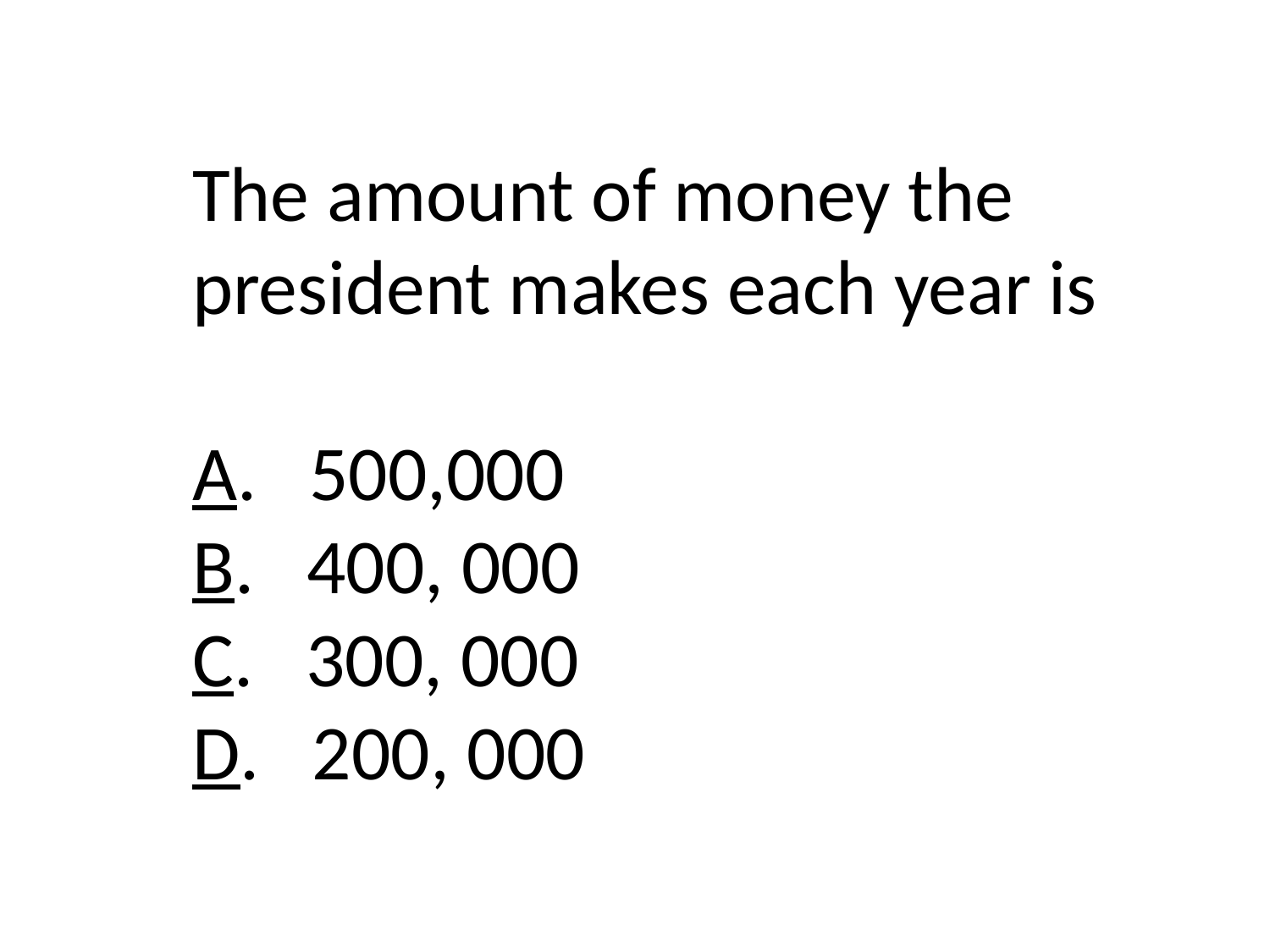

The amount of money the president makes each year is

A.   500,000
B.   400, 000
C.   300, 000
D.   200, 000